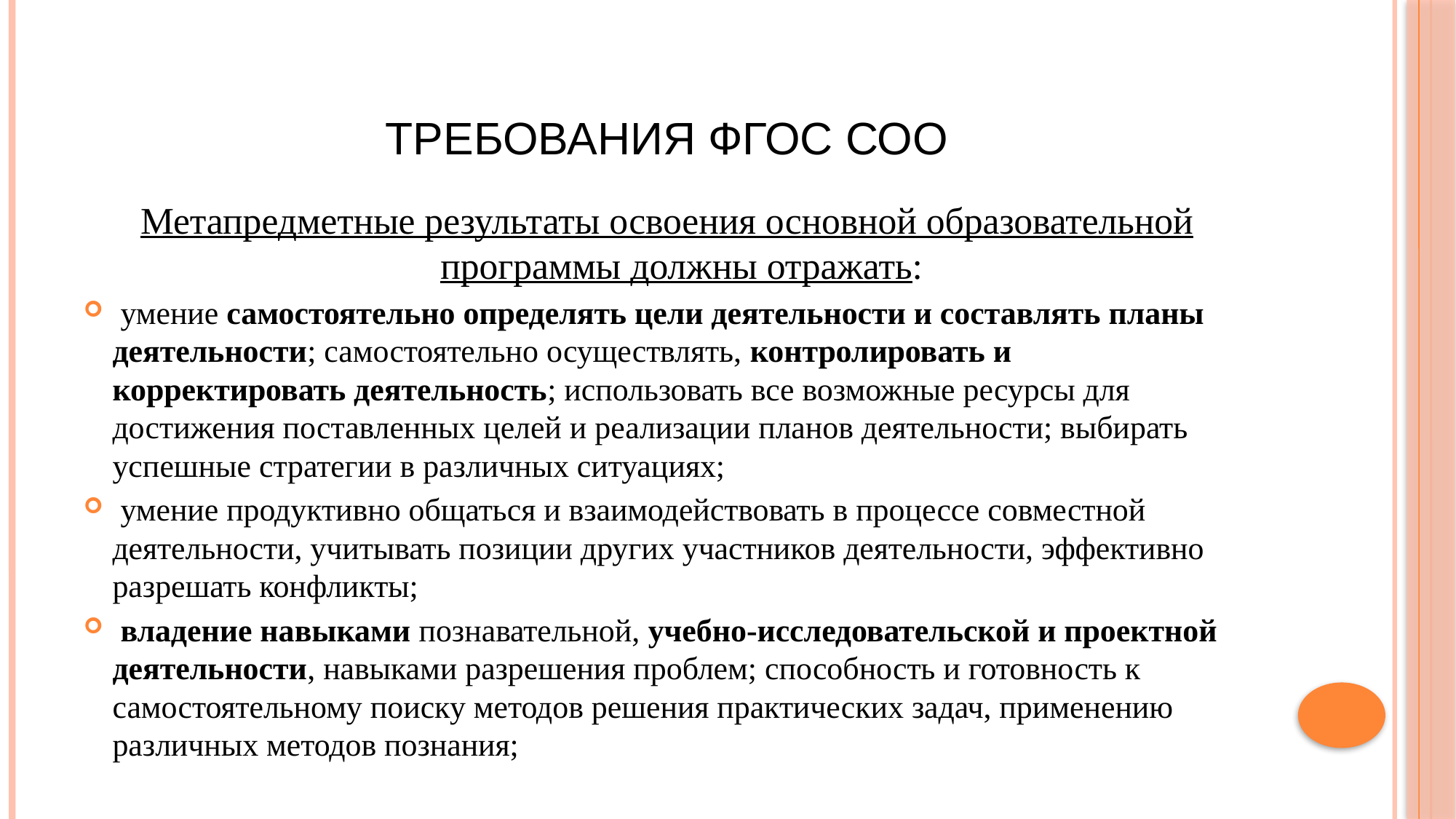

# Требования ФГОС СОО
Метапредметные результаты освоения основной образовательной программы должны отражать:
 умение самостоятельно определять цели деятельности и составлять планы деятельности; самостоятельно осуществлять, контролировать и корректировать деятельность; использовать все возможные ресурсы для достижения поставленных целей и реализации планов деятельности; выбирать успешные стратегии в различных ситуациях;
 умение продуктивно общаться и взаимодействовать в процессе совместной деятельности, учитывать позиции других участников деятельности, эффективно разрешать конфликты;
 владение навыками познавательной, учебно-исследовательской и проектной деятельности, навыками разрешения проблем; способность и готовность к самостоятельному поиску методов решения практических задач, применению различных методов познания;